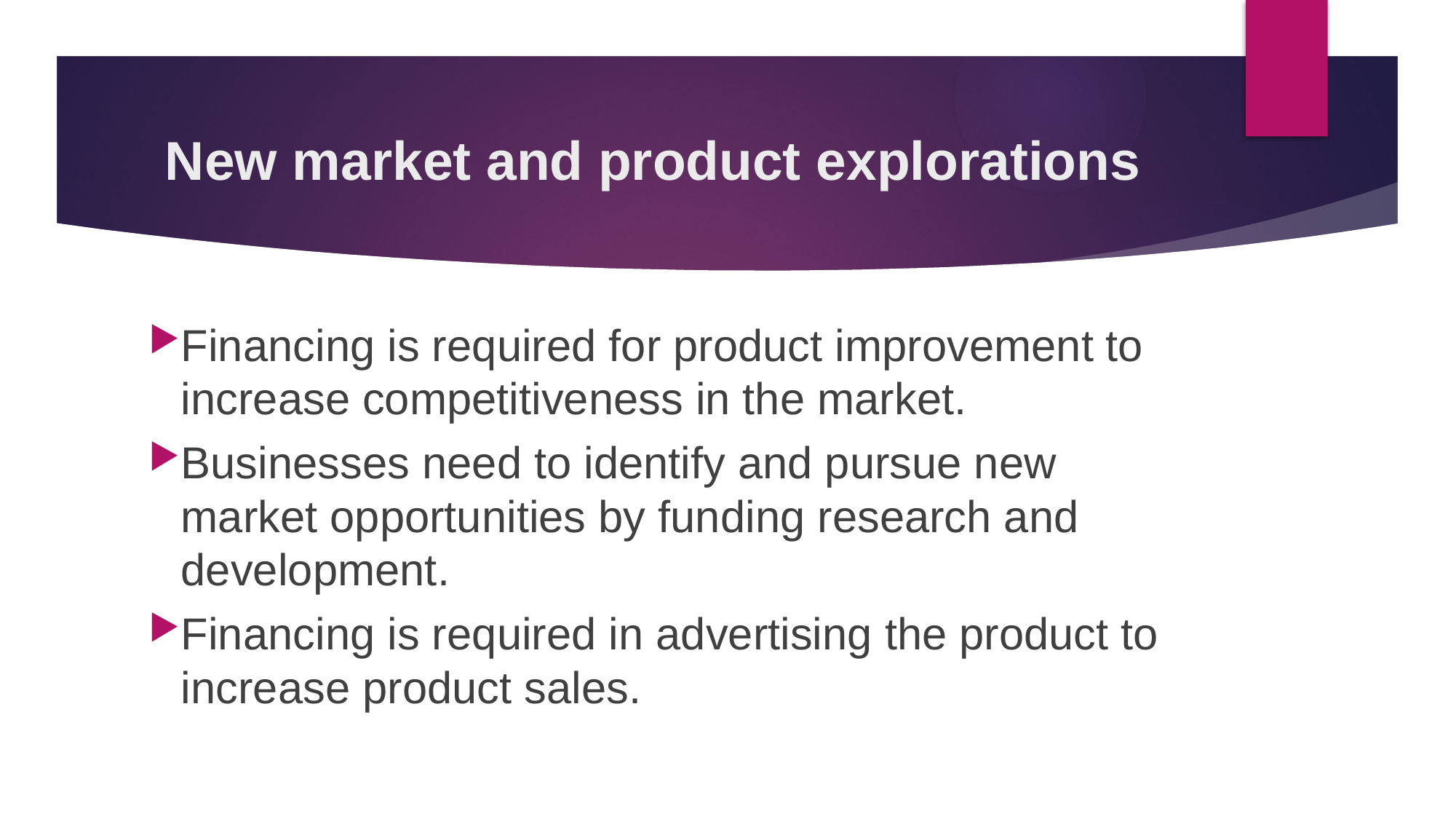

# New market and product explorations
Financing is required for product improvement to increase competitiveness in the market.
Businesses need to identify and pursue new market opportunities by funding research and development.
Financing is required in advertising the product to increase product sales.